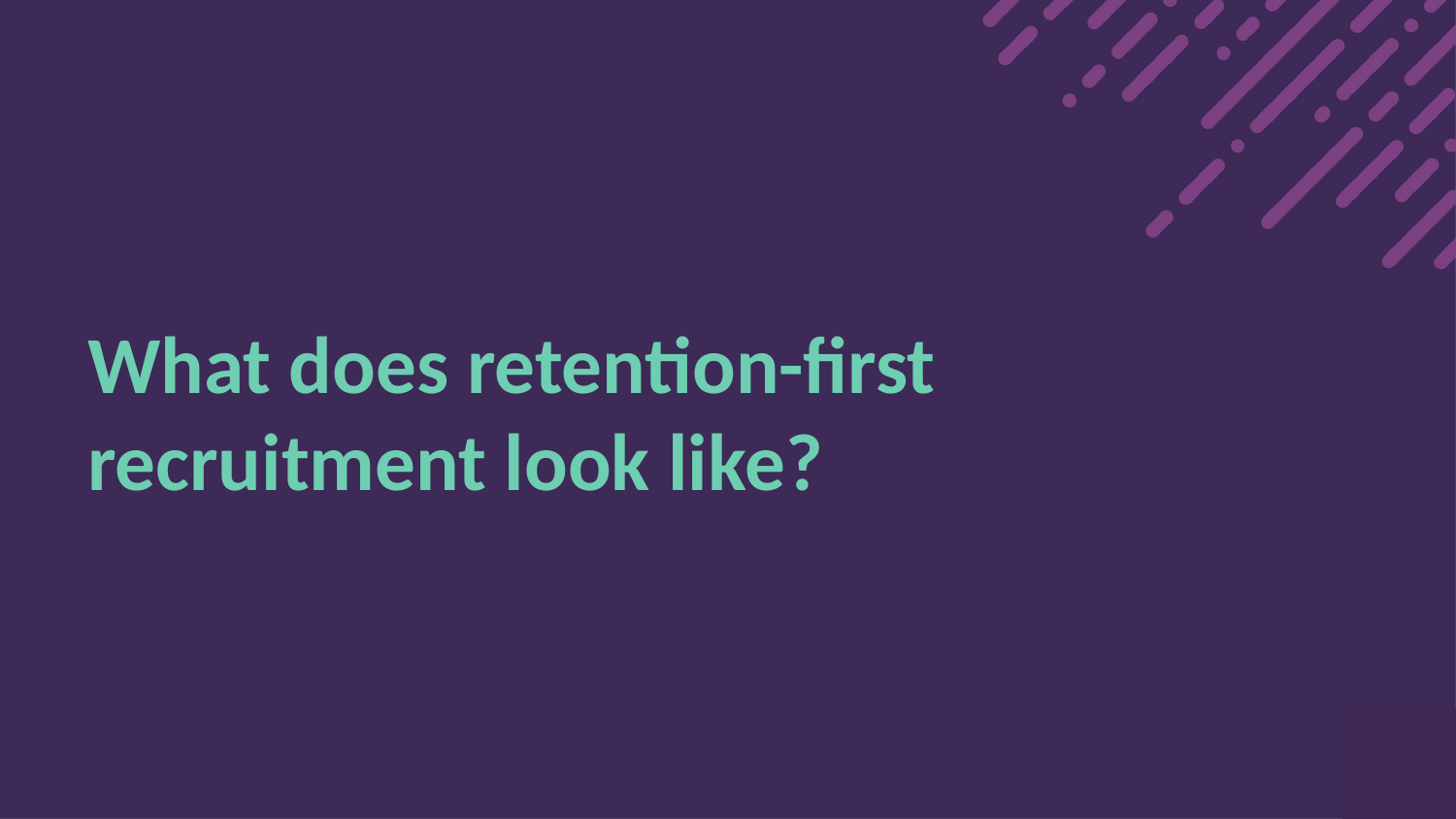

# What does retention-first recruitment look like?